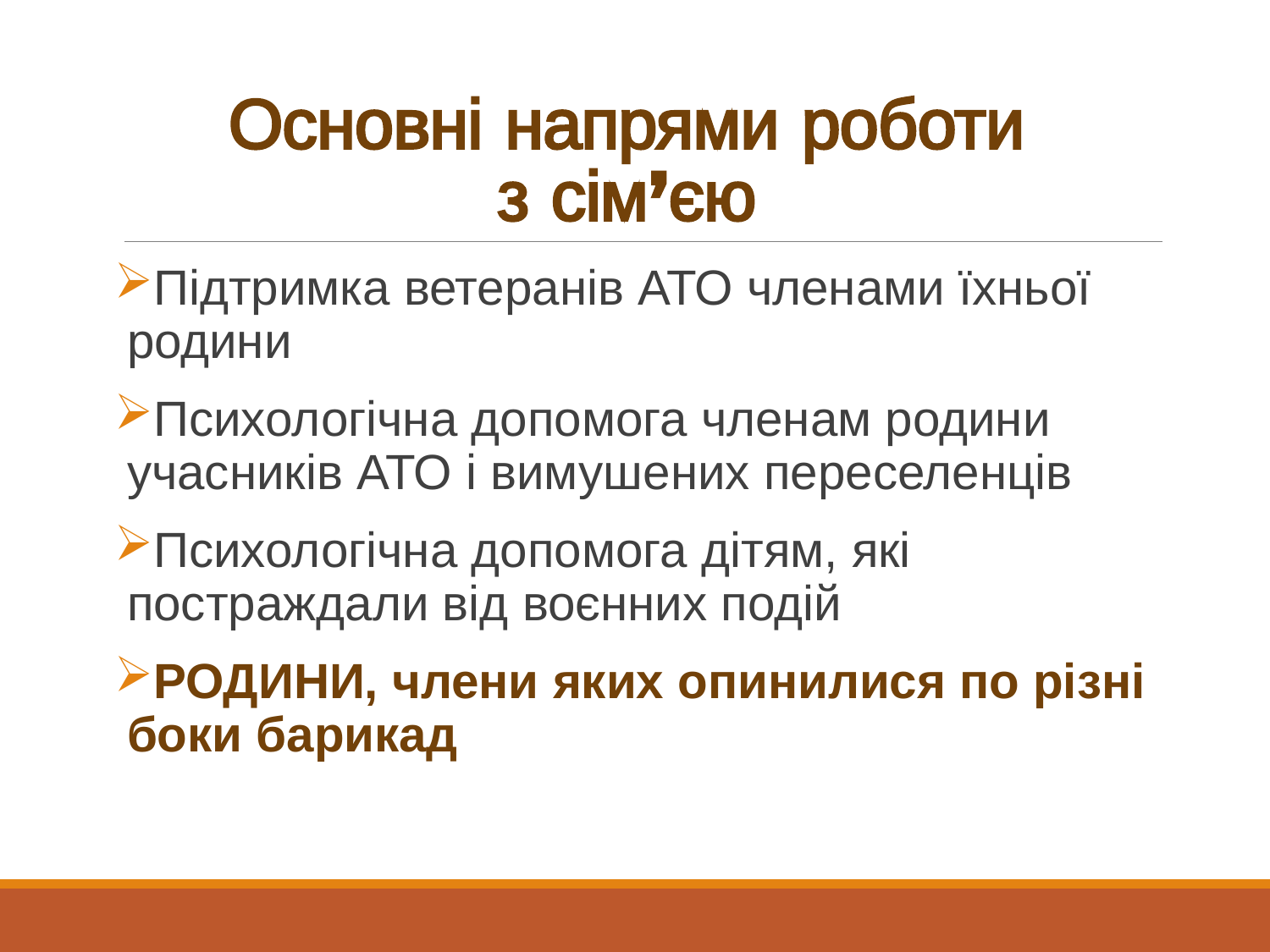

# Основні напрями роботи з сім’єю
Підтримка ветеранів АТО членами їхньої родини
Психологічна допомога членам родини учасників АТО і вимушених переселенців
Психологічна допомога дітям, які постраждали від воєнних подій
РОДИНИ, члени яких опинилися по різні боки барикад